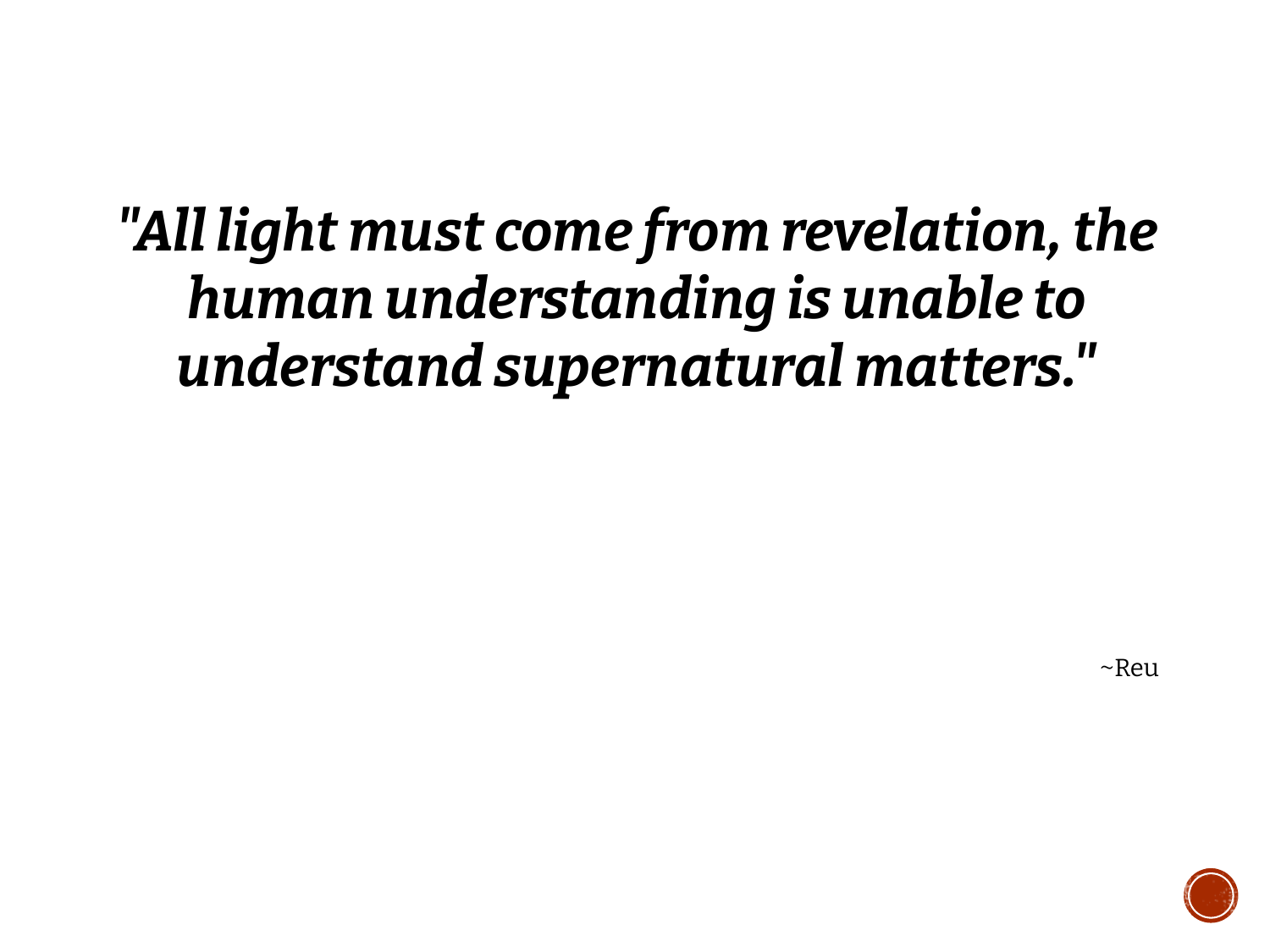

"All light must come from revelation, the human understanding is unable to understand supernatural matters."

~Reu